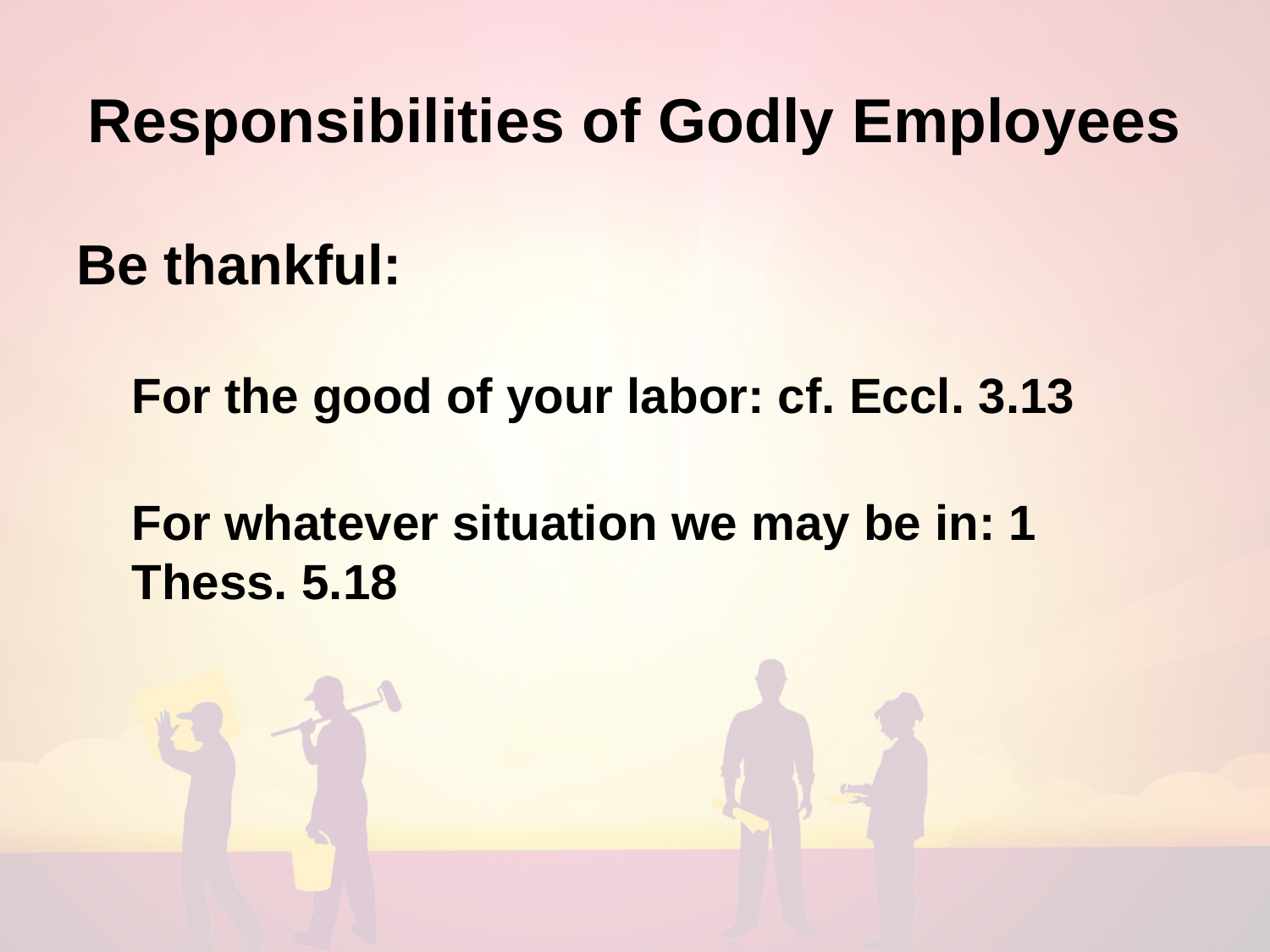

# Responsibilities of Godly Employees
Be thankful:

For the good of your labor: cf. Eccl. 3.13

For whatever situation we may be in: 1 Thess. 5.18